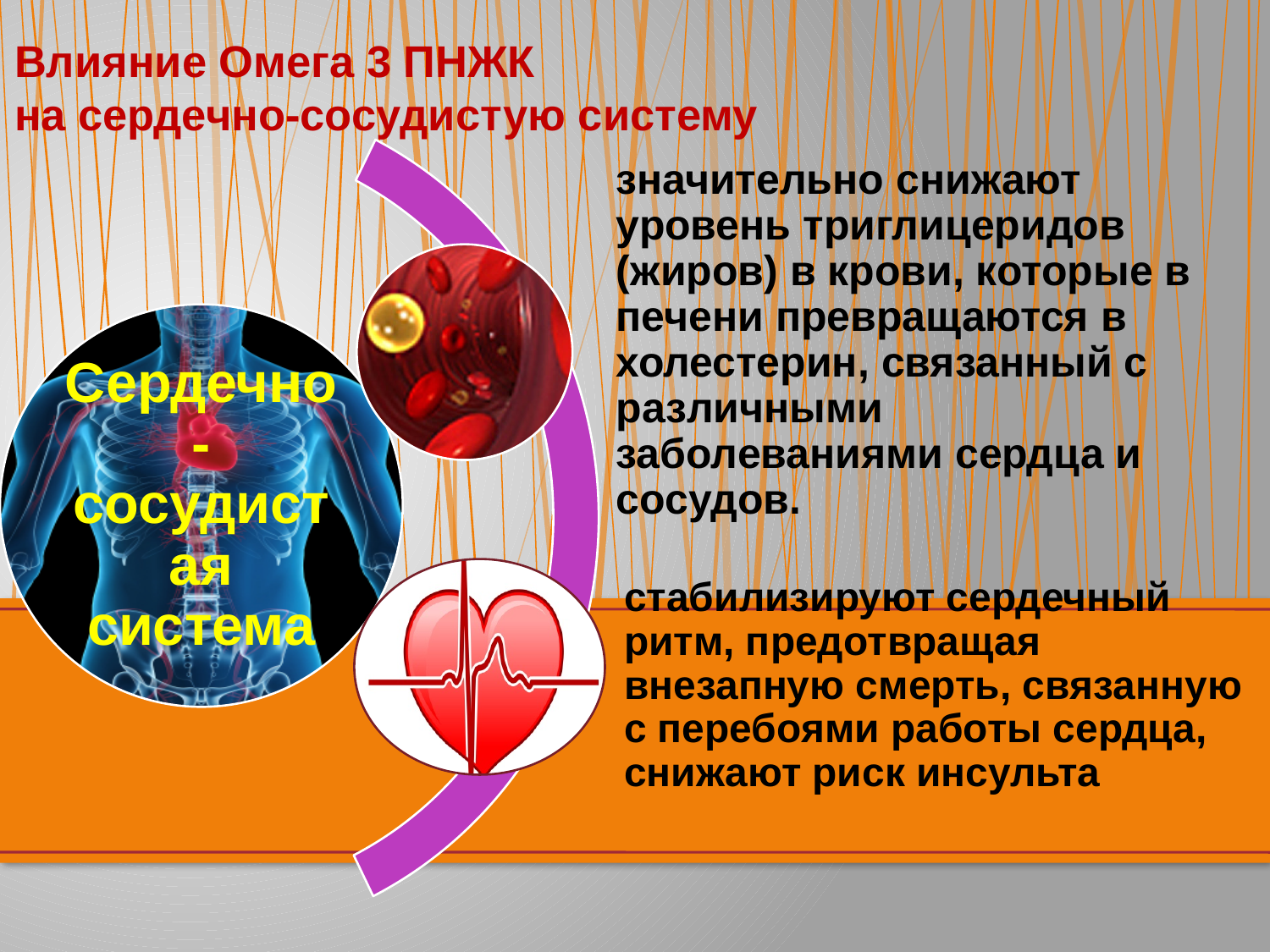

# Влияние Омега 3 ПНЖК на сердечно-сосудистую систему
Сердечно-сосудистая система
значительно снижают уровень триглицеридов (жиров) в крови, которые в печени превращаются в холестерин, связанный с различными заболеваниями сердца и сосудов.
стабилизируют сердечный ритм, предотвращая внезапную смерть, связанную с перебоями работы сердца, снижают риск инсульта